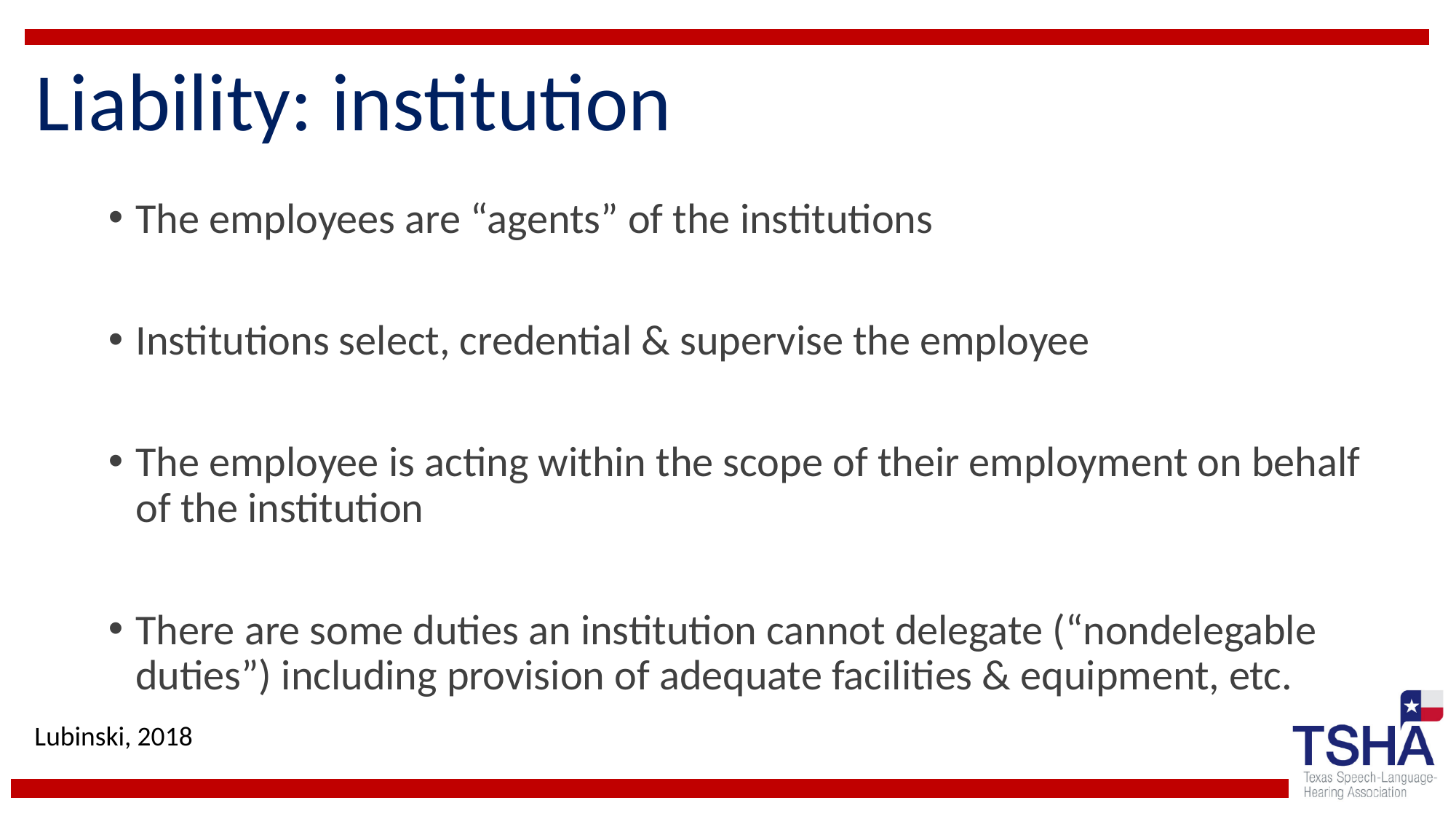

# Liability: institution
The employees are “agents” of the institutions

Institutions select, credential & supervise the employee

The employee is acting within the scope of their employment on behalf of the institution

There are some duties an institution cannot delegate (“nondelegable duties”) including provision of adequate facilities & equipment, etc.
Lubinski, 2018